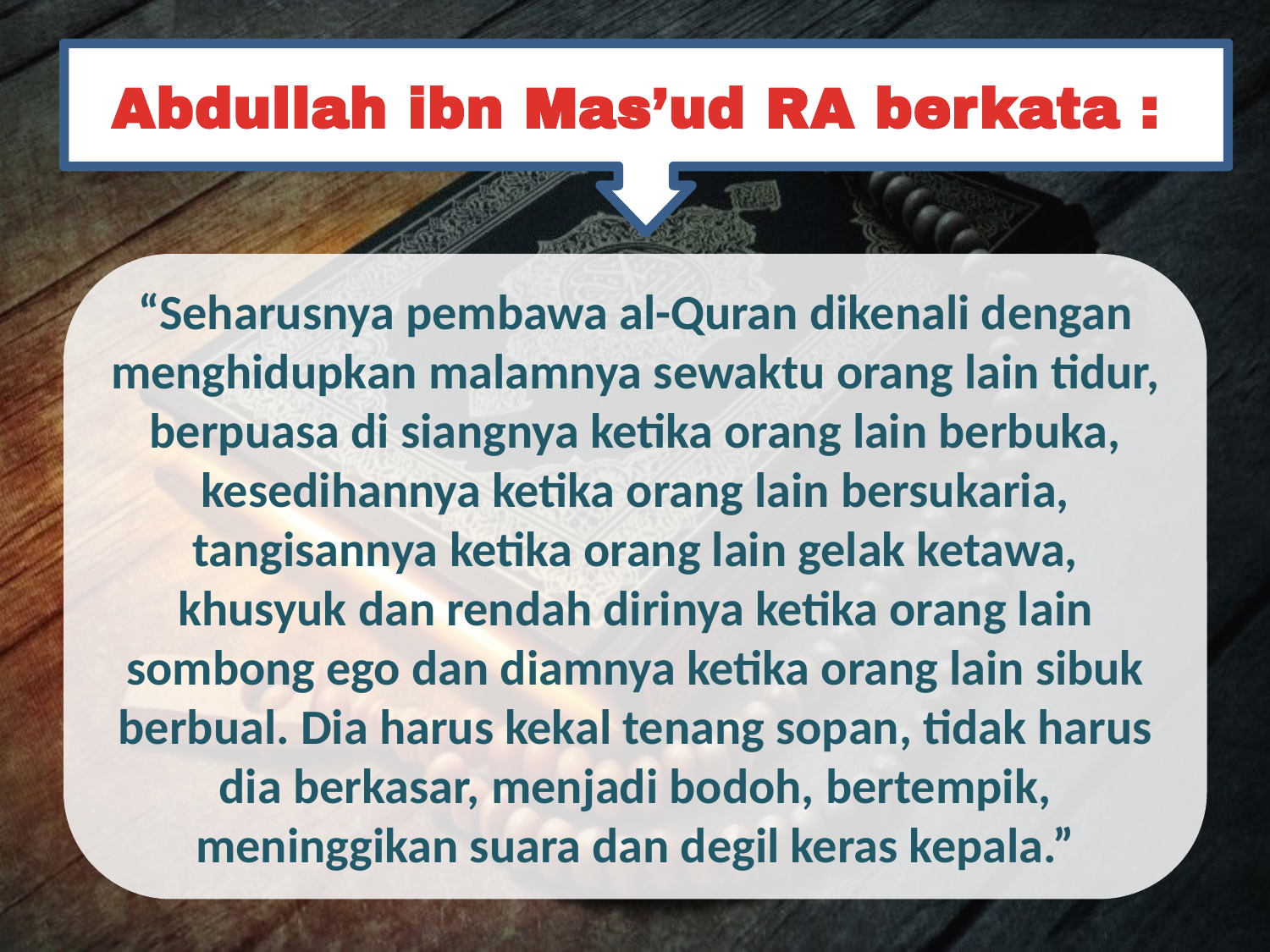

Abdullah ibn Mas’ud RA berkata :
“Seharusnya pembawa al-Quran dikenali dengan menghidupkan malamnya sewaktu orang lain tidur, berpuasa di siangnya ketika orang lain berbuka, kesedihannya ketika orang lain bersukaria, tangisannya ketika orang lain gelak ketawa, khusyuk dan rendah dirinya ketika orang lain sombong ego dan diamnya ketika orang lain sibuk berbual. Dia harus kekal tenang sopan, tidak harus dia berkasar, menjadi bodoh, bertempik, meninggikan suara dan degil keras kepala.”